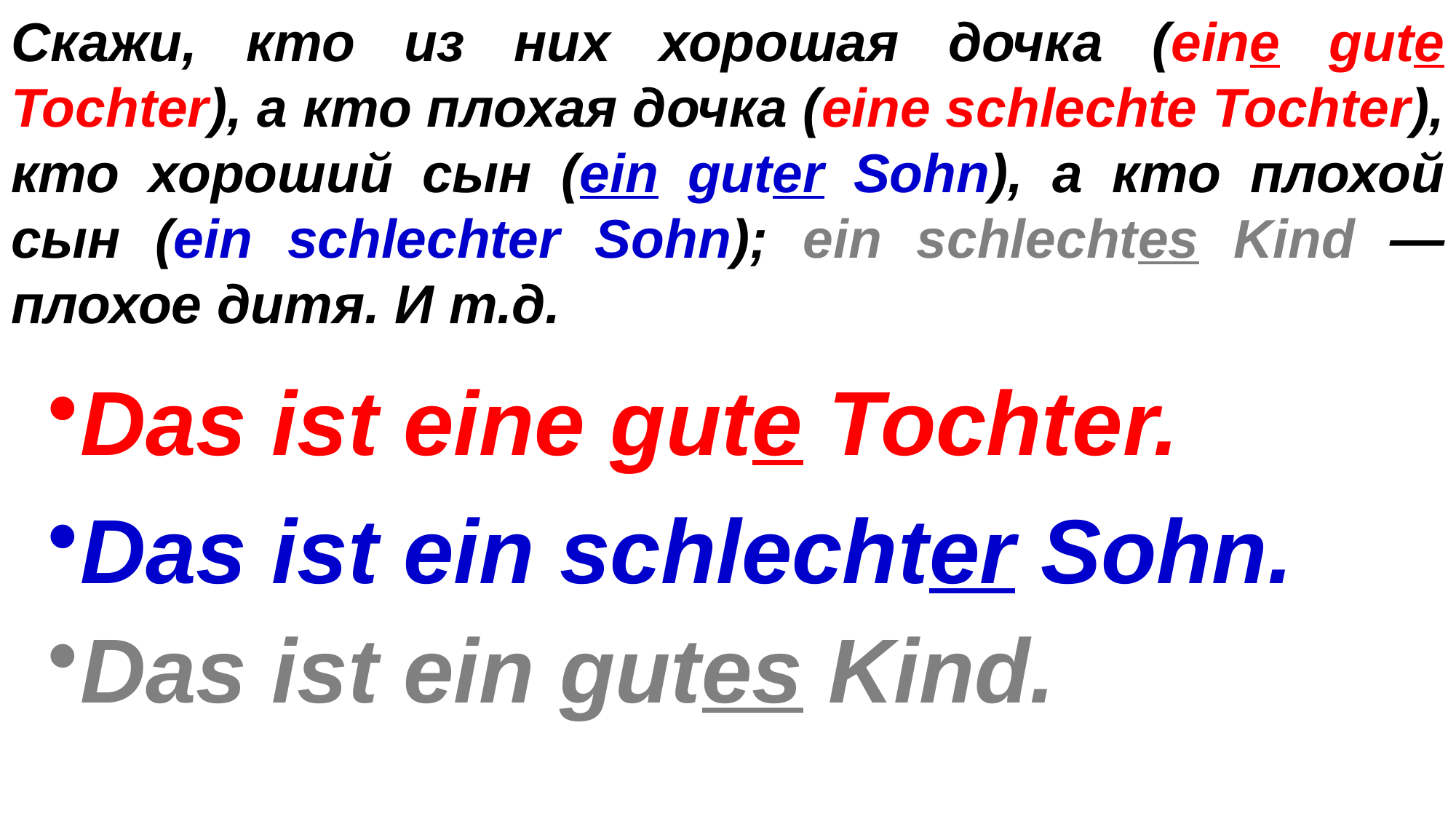

Скажи, кто из них хорошая дочка (eine gute Tochter), а кто плохая дочка (eine schlechte Tochter), кто хороший сын (ein guter Sohn), а кто плохой сын (ein schlechter Sohn); ein schlechtes Kind — плохое дитя. И т.д.
Das ist eine gute Tochter.
Das ist ein schlechter Sohn.
Das ist ein gutes Kind.